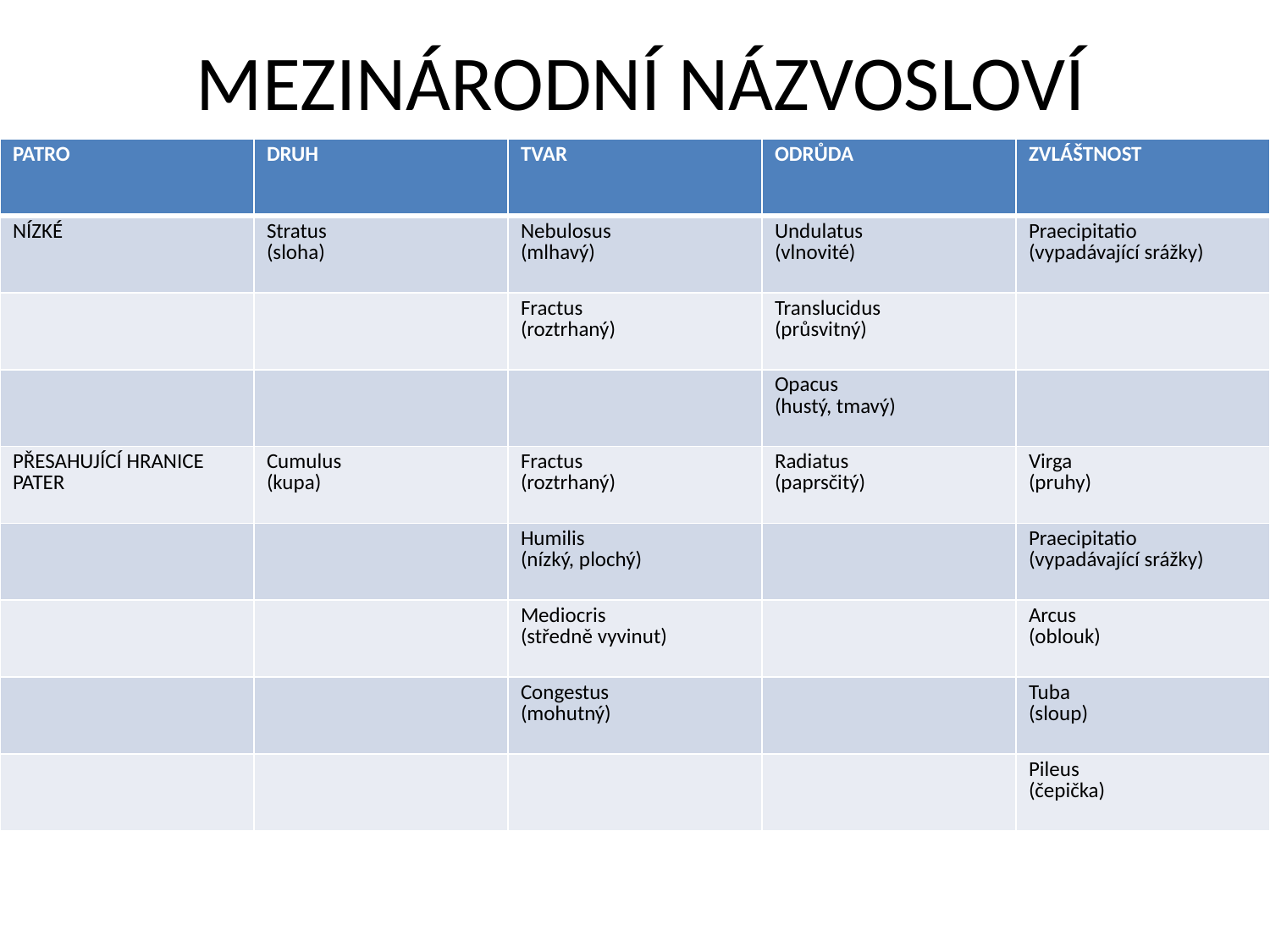

# MEZINÁRODNÍ NÁZVOSLOVÍ
| PATRO | DRUH | TVAR | ODRŮDA | ZVLÁŠTNOST |
| --- | --- | --- | --- | --- |
| NÍZKÉ | Stratus (sloha) | Nebulosus (mlhavý) | Undulatus (vlnovité) | Praecipitatio (vypadávající srážky) |
|  |  | Fractus (roztrhaný) | Translucidus (průsvitný) |  |
|  |  |  | Opacus (hustý, tmavý) |  |
| PŘESAHUJÍCÍ HRANICE PATER | Cumulus (kupa) | Fractus (roztrhaný) | Radiatus (paprsčitý) | Virga (pruhy) |
|  |  | Humilis (nízký, plochý) |  | Praecipitatio (vypadávající srážky) |
|  |  | Mediocris (středně vyvinut) |  | Arcus (oblouk) |
|  |  | Congestus (mohutný) |  | Tuba (sloup) |
|  |  |  |  | Pileus (čepička) |